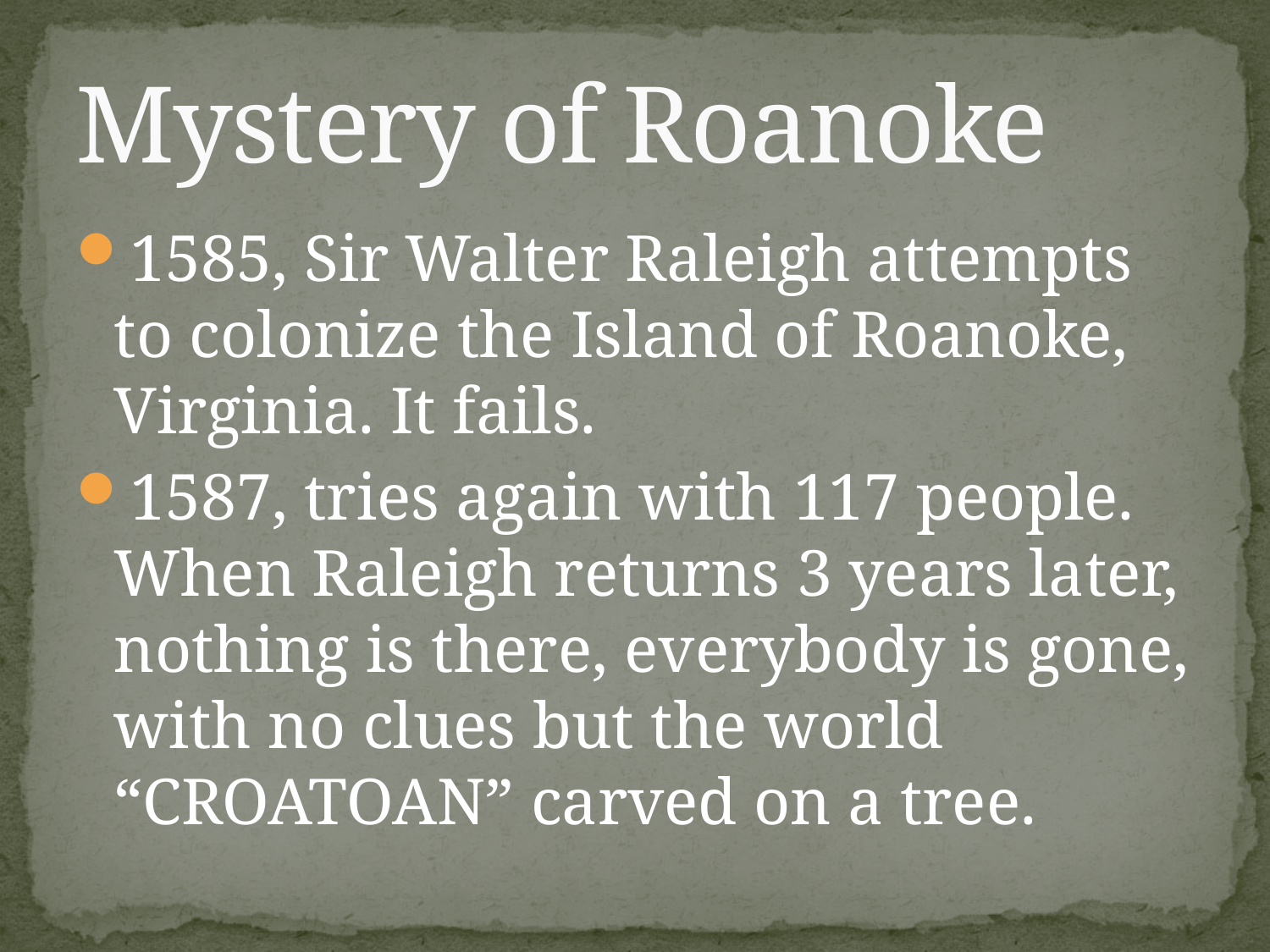

# Mystery of Roanoke
1585, Sir Walter Raleigh attempts to colonize the Island of Roanoke, Virginia. It fails.
1587, tries again with 117 people. When Raleigh returns 3 years later, nothing is there, everybody is gone, with no clues but the world “CROATOAN” carved on a tree.